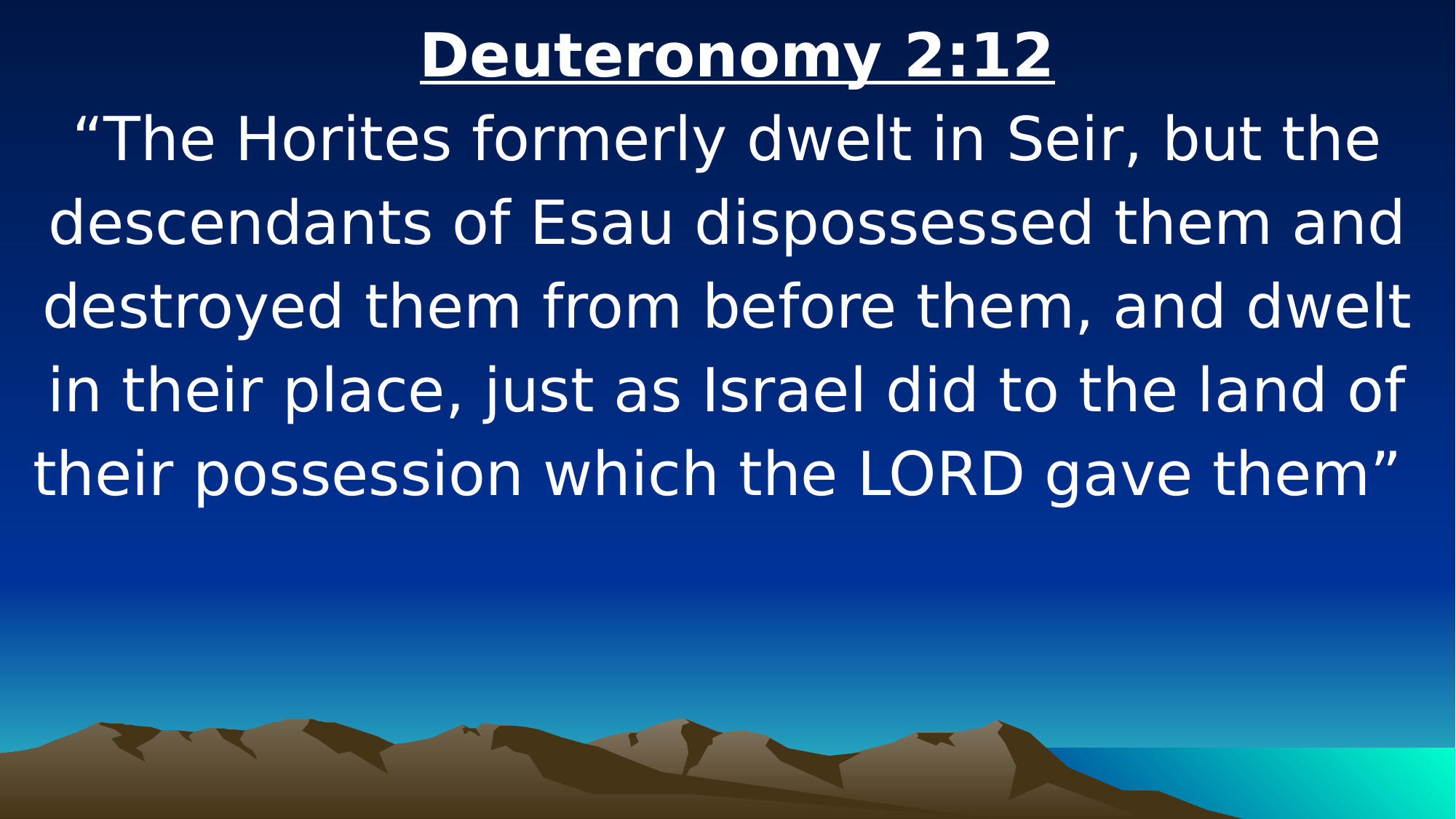

Deuteronomy 2:12
“The Horites formerly dwelt in Seir, but the descendants of Esau dispossessed them and destroyed them from before them, and dwelt in their place, just as Israel did to the land of their possession which the LORD gave them”